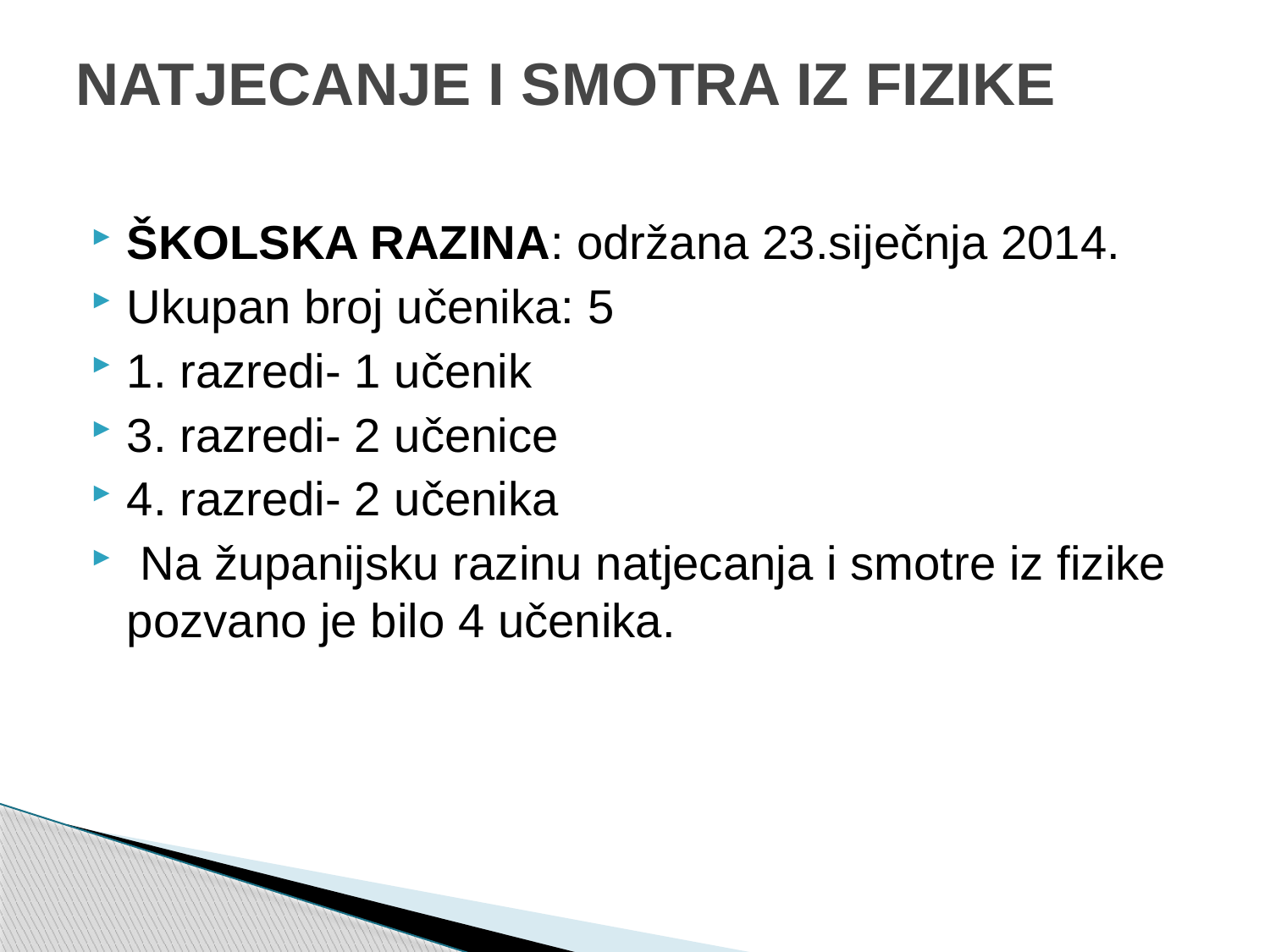

# NATJECANJE I SMOTRA IZ FIZIKE
ŠKOLSKA RAZINA: održana 23.siječnja 2014.
Ukupan broj učenika: 5
1. razredi- 1 učenik
3. razredi- 2 učenice
4. razredi- 2 učenika
 Na županijsku razinu natjecanja i smotre iz fizike pozvano je bilo 4 učenika.